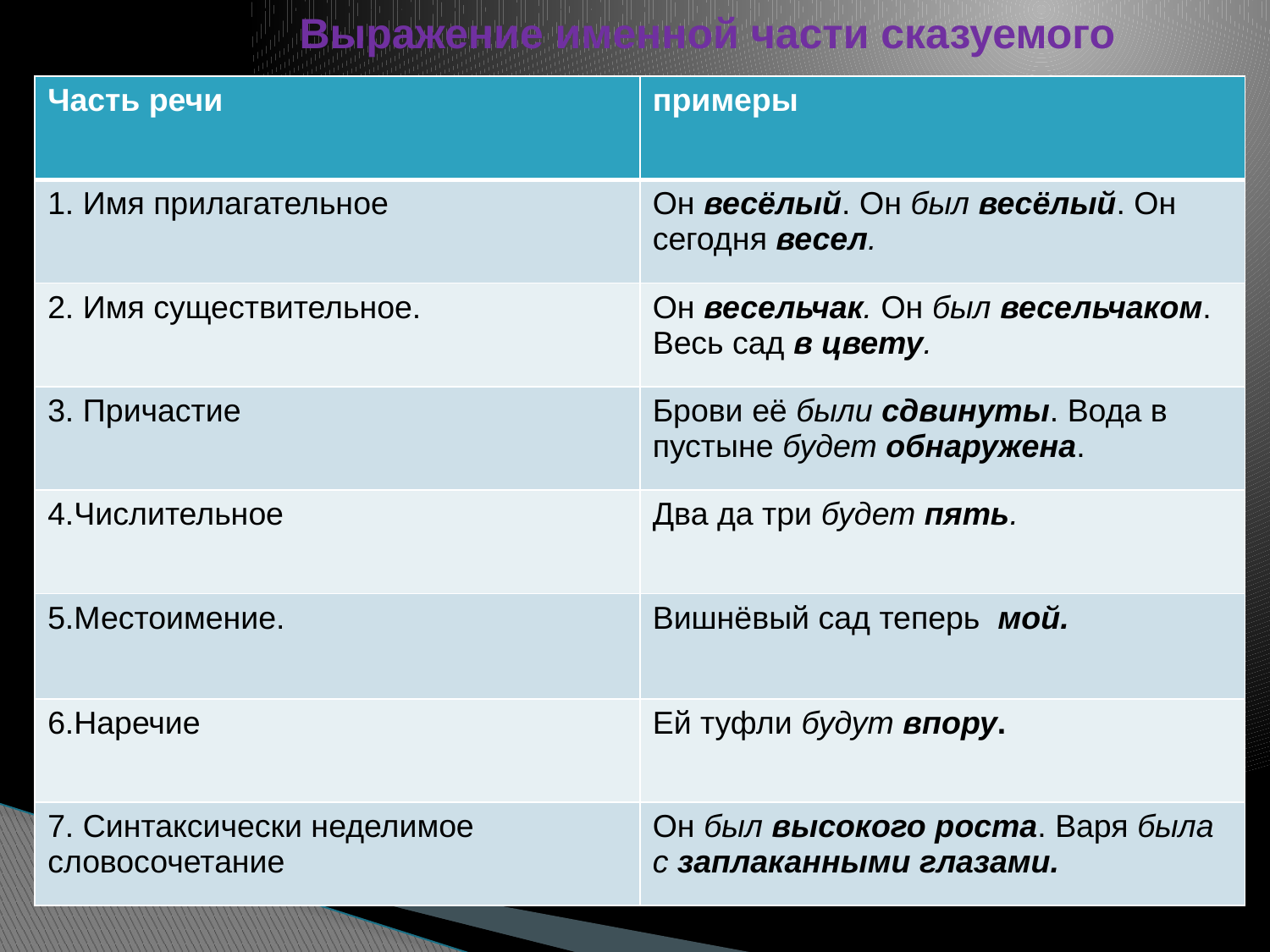

Выражение именной части сказуемого
| Часть речи | примеры |
| --- | --- |
| 1. Имя прилагательное | Он весёлый. Он был весёлый. Он сегодня весел. |
| 2. Имя существительное. | Он весельчак. Он был весельчаком. Весь сад в цвету. |
| 3. Причастие | Брови её были сдвинуты. Вода в пустыне будет обнаружена. |
| 4.Числительное | Два да три будет пять. |
| 5.Местоимение. | Вишнёвый сад теперь мой. |
| 6.Наречие | Ей туфли будут впору. |
| 7. Синтаксически неделимое словосочетание | Он был высокого роста. Варя была с заплаканными глазами. |